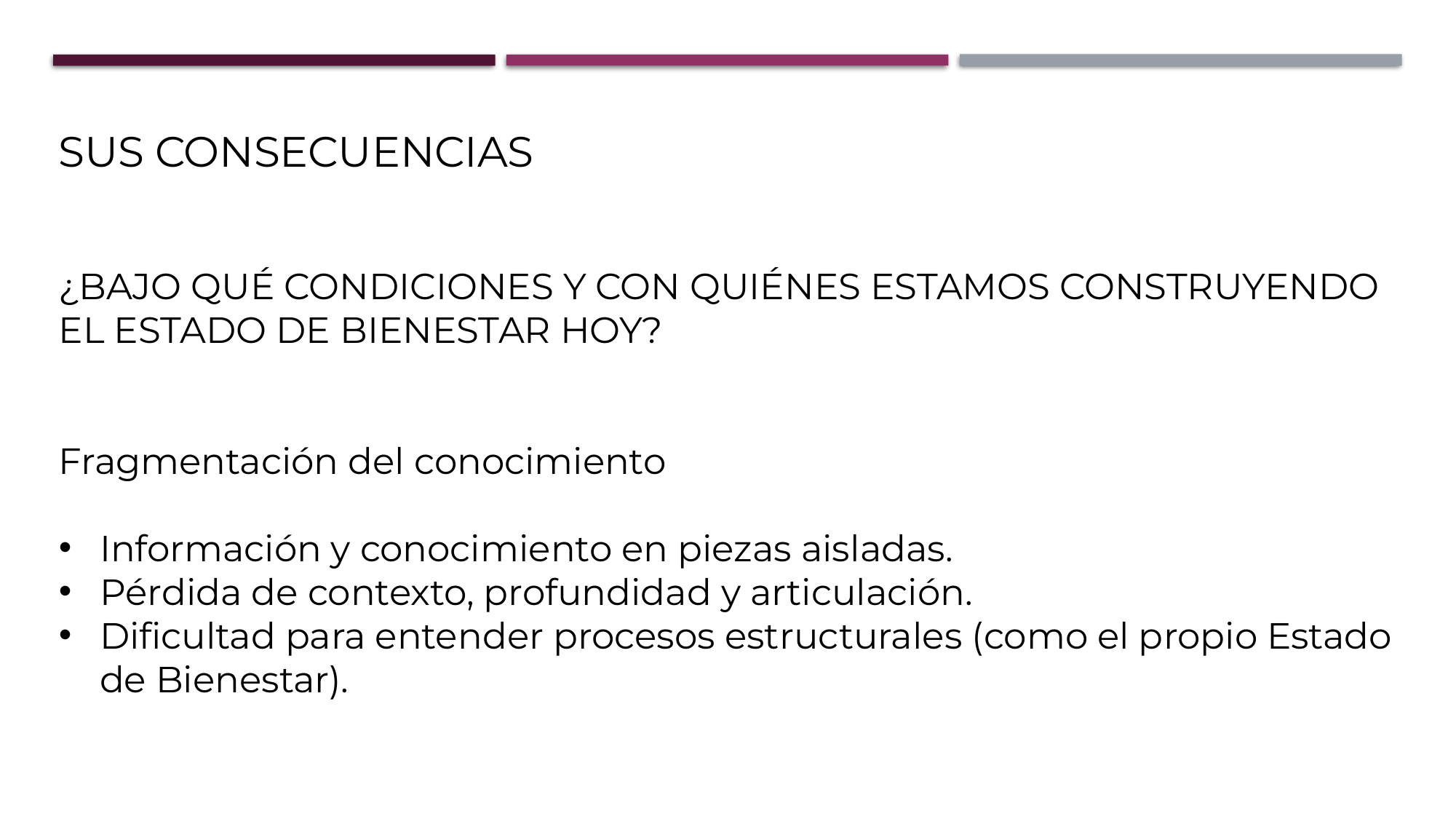

SUS CONSECUENCIAS

¿BAJO QUÉ CONDICIONES Y CON QUIÉNES ESTAMOS CONSTRUYENDO EL ESTADO DE BIENESTAR HOY?

Fragmentación del conocimiento

Información y conocimiento en piezas aisladas.
Pérdida de contexto, profundidad y articulación.
Dificultad para entender procesos estructurales (como el propio Estado de Bienestar).